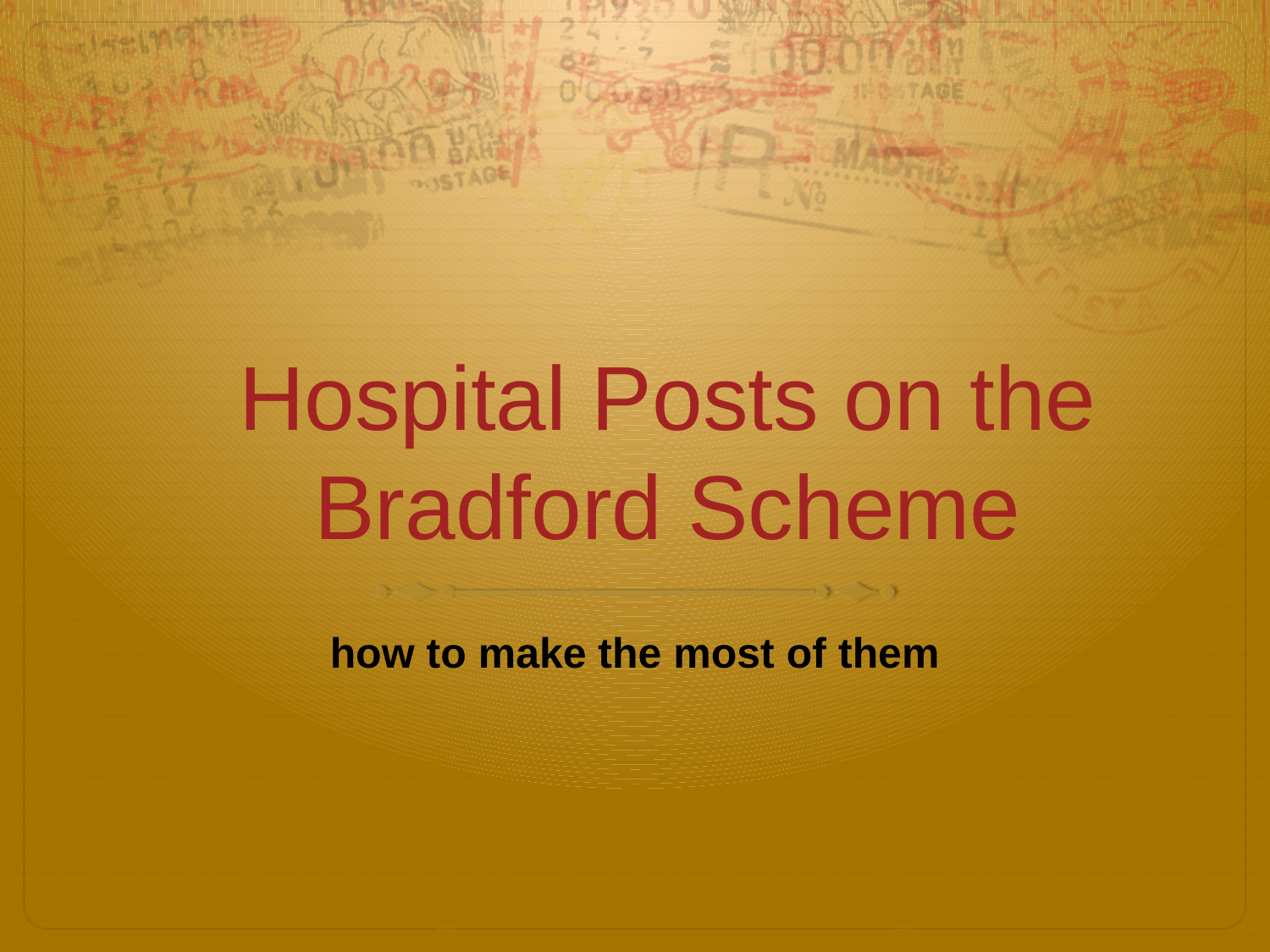

# Hospital Posts on the Bradford Scheme
 how to make the most of them